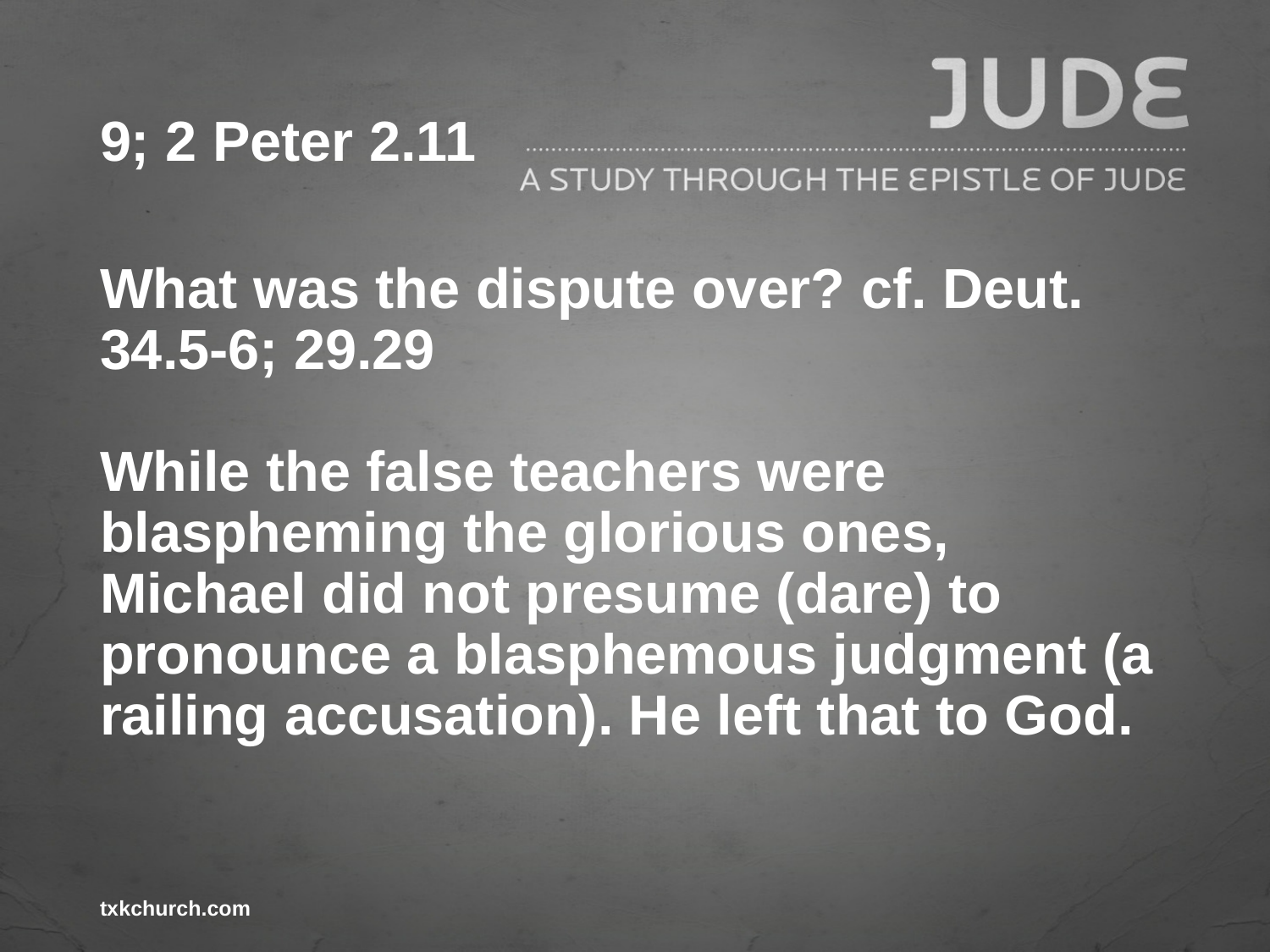

# 9; 2 Peter 2.11
What was the dispute over? cf. Deut. 34.5-6; 29.29

While the false teachers were blaspheming the glorious ones, Michael did not presume (dare) to pronounce a blasphemous judgment (a railing accusation). He left that to God.
txkchurch.com